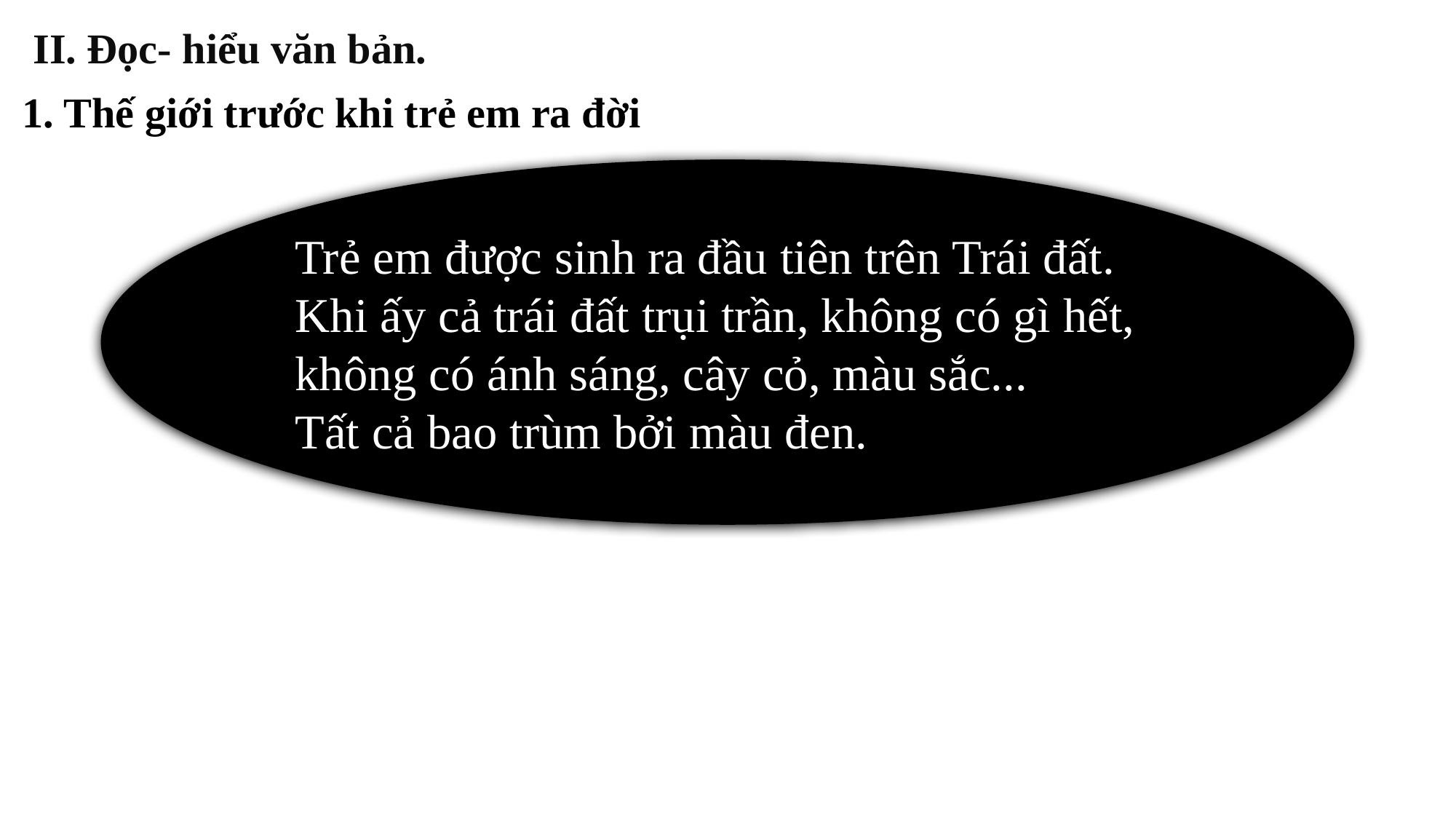

II. Đọc- hiểu văn bản.
1. Thế giới trước khi trẻ em ra đời
Trẻ em được sinh ra đầu tiên trên Trái đất. Khi ấy cả trái đất trụi trần, không có gì hết, không có ánh sáng, cây cỏ, màu sắc...
Tất cả bao trùm bởi màu đen.